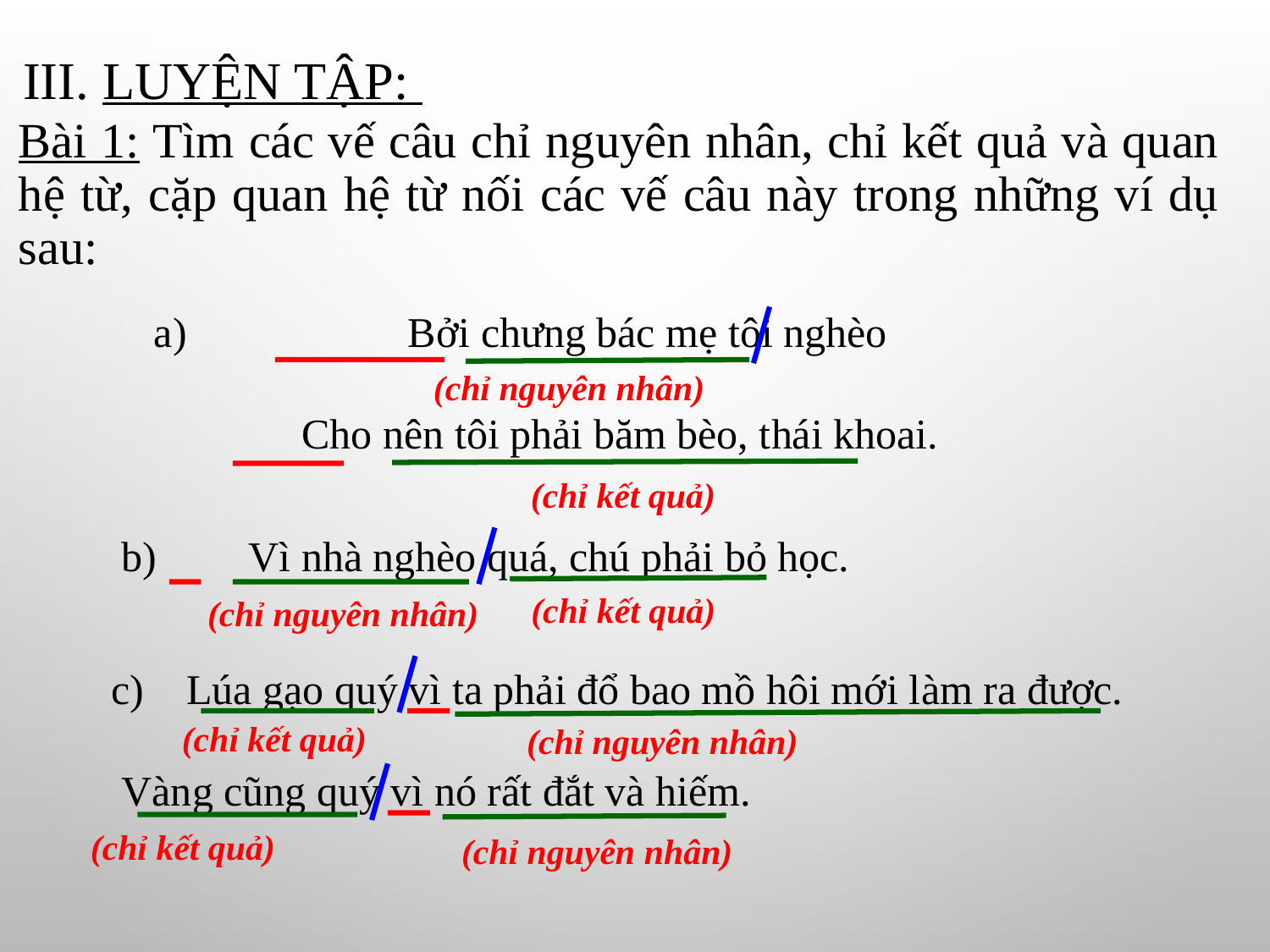

III. LUYỆN TẬP:
Bài 1: Tìm các vế câu chỉ nguyên nhân, chỉ kết quả và quan hệ từ, cặp quan hệ từ nối các vế câu này trong những ví dụ sau:
a) 		Bởi chưng bác mẹ tôi nghèo

	  Cho nên tôi phải băm bèo, thái khoai.

(chỉ nguyên nhân)

(chỉ kết quả)

b) 	Vì nhà nghèo quá, chú phải bỏ học.

(chỉ kết quả)
(chỉ nguyên nhân)
c)    Lúa gạo quý vì ta phải đổ bao mồ hôi mới làm ra được.

 Vàng cũng quý vì nó rất đắt và hiếm.

(chỉ kết quả)

(chỉ nguyên nhân)

(chỉ kết quả)
(chỉ nguyên nhân)